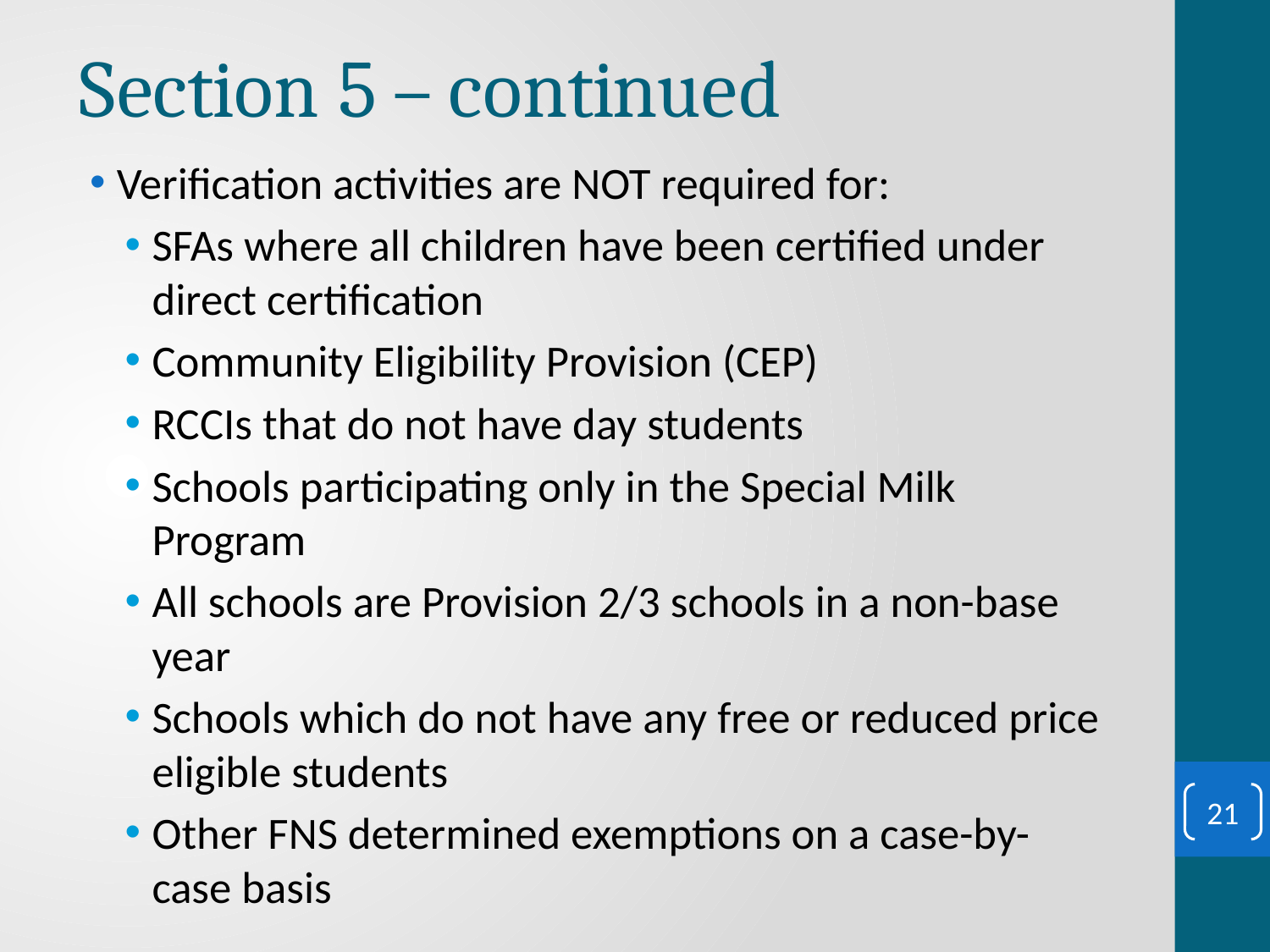

# Section 5 – continued
Verification activities are NOT required for:
SFAs where all children have been certified under direct certification
Community Eligibility Provision (CEP)
RCCIs that do not have day students
Schools participating only in the Special Milk Program
All schools are Provision 2/3 schools in a non-base year
Schools which do not have any free or reduced price eligible students
Other FNS determined exemptions on a case-by-case basis

21